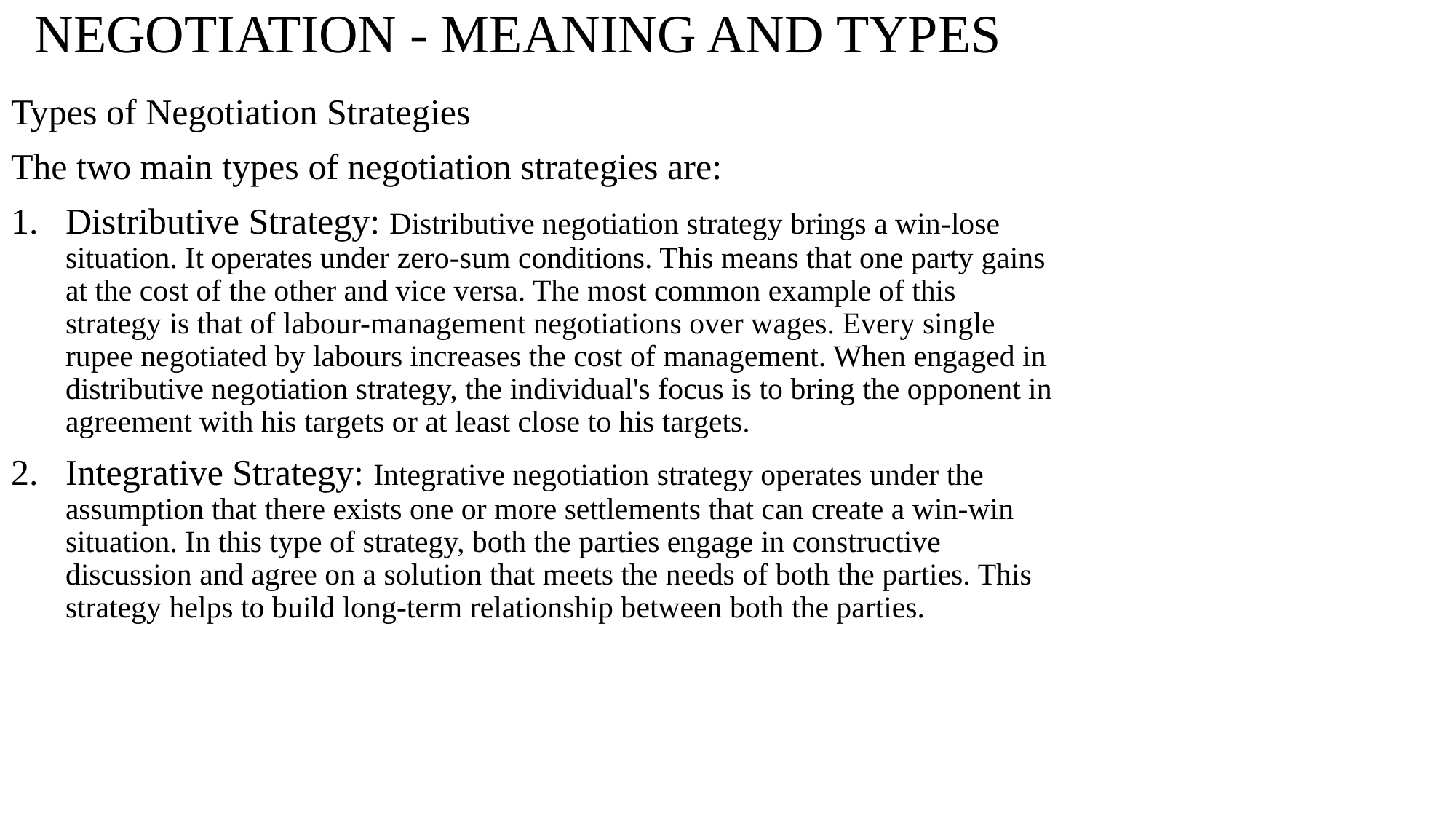

# NEGOTIATION - MEANING AND TYPES
Types of Negotiation Strategies
The two main types of negotiation strategies are:
Distributive Strategy: Distributive negotiation strategy brings a win-lose situation. It operates under zero-sum conditions. This means that one party gains at the cost of the other and vice versa. The most common example of this strategy is that of labour-management negotiations over wages. Every single rupee negotiated by labours increases the cost of management. When engaged in distributive negotiation strategy, the individual's focus is to bring the opponent in agreement with his targets or at least close to his targets.
Integrative Strategy: Integrative negotiation strategy operates under the assumption that there exists one or more settlements that can create a win-win situation. In this type of strategy, both the parties engage in constructive discussion and agree on a solution that meets the needs of both the parties. This strategy helps to build long-term relationship between both the parties.